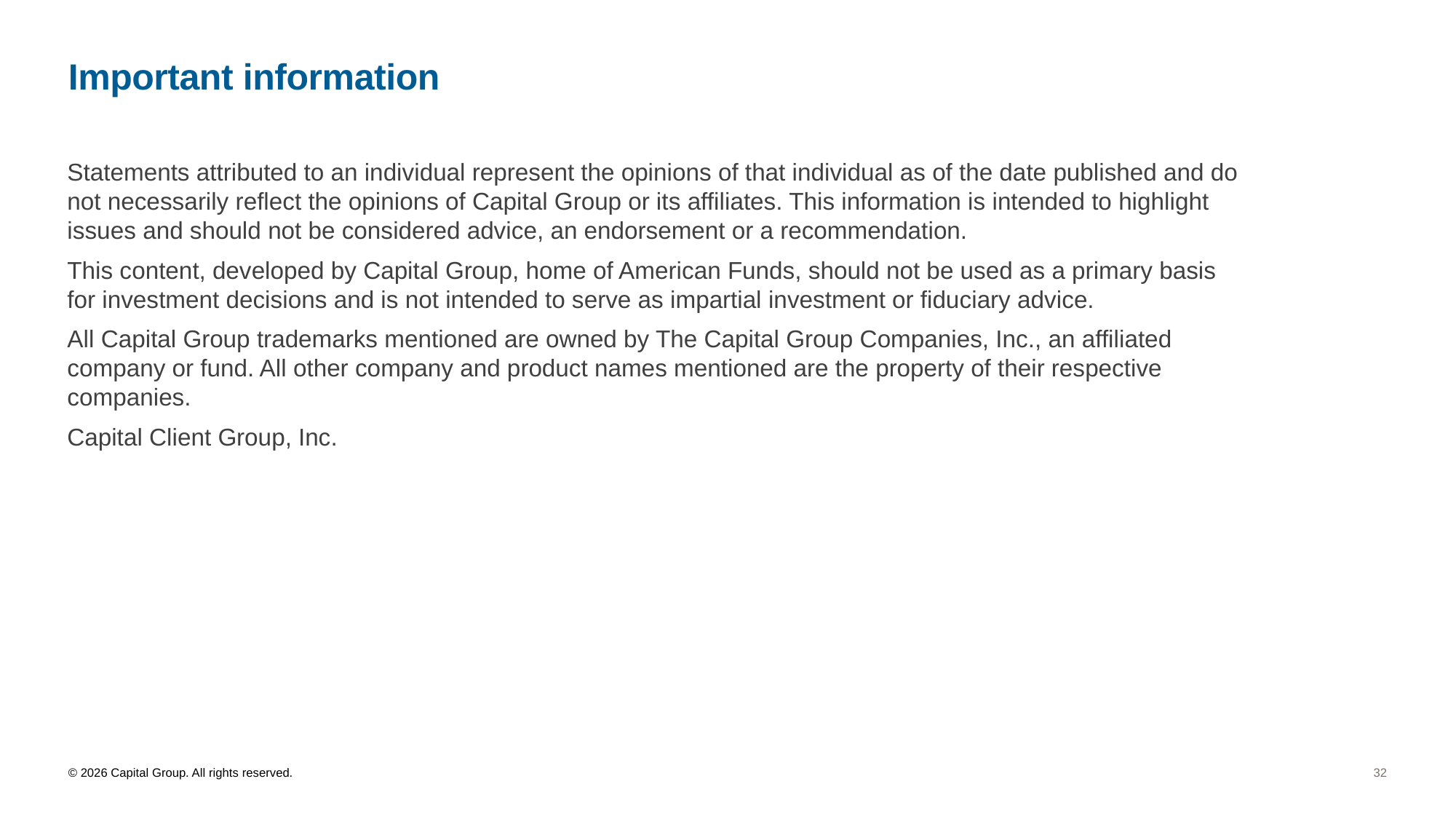

# Important information-
Statements attributed to an individual represent the opinions of that individual as of the date published and do not necessarily reflect the opinions of Capital Group or its affiliates. This information is intended to highlight issues and should not be considered advice, an endorsement or a recommendation.
This content, developed by Capital Group, home of American Funds, should not be used as a primary basis for investment decisions and is not intended to serve as impartial investment or fiduciary advice.
All Capital Group trademarks mentioned are owned by The Capital Group Companies, Inc., an affiliated company or fund. All other company and product names mentioned are the property of their respective companies.
Capital Client Group, Inc.
32